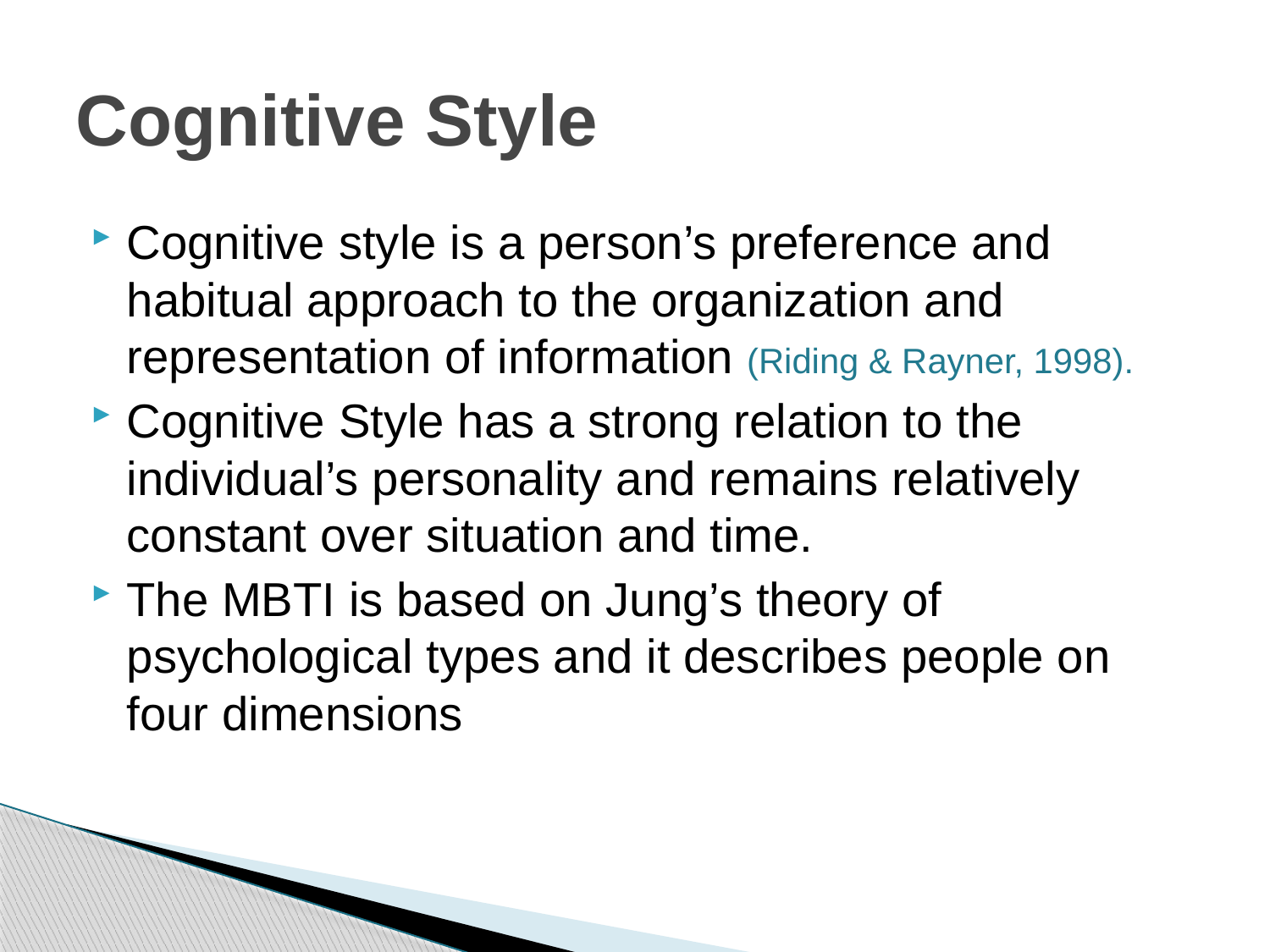

# Cognitive Style
Cognitive style is a person’s preference and habitual approach to the organization and representation of information (Riding & Rayner, 1998).
Cognitive Style has a strong relation to the individual’s personality and remains relatively constant over situation and time.
The MBTI is based on Jung’s theory of psychological types and it describes people on four dimensions